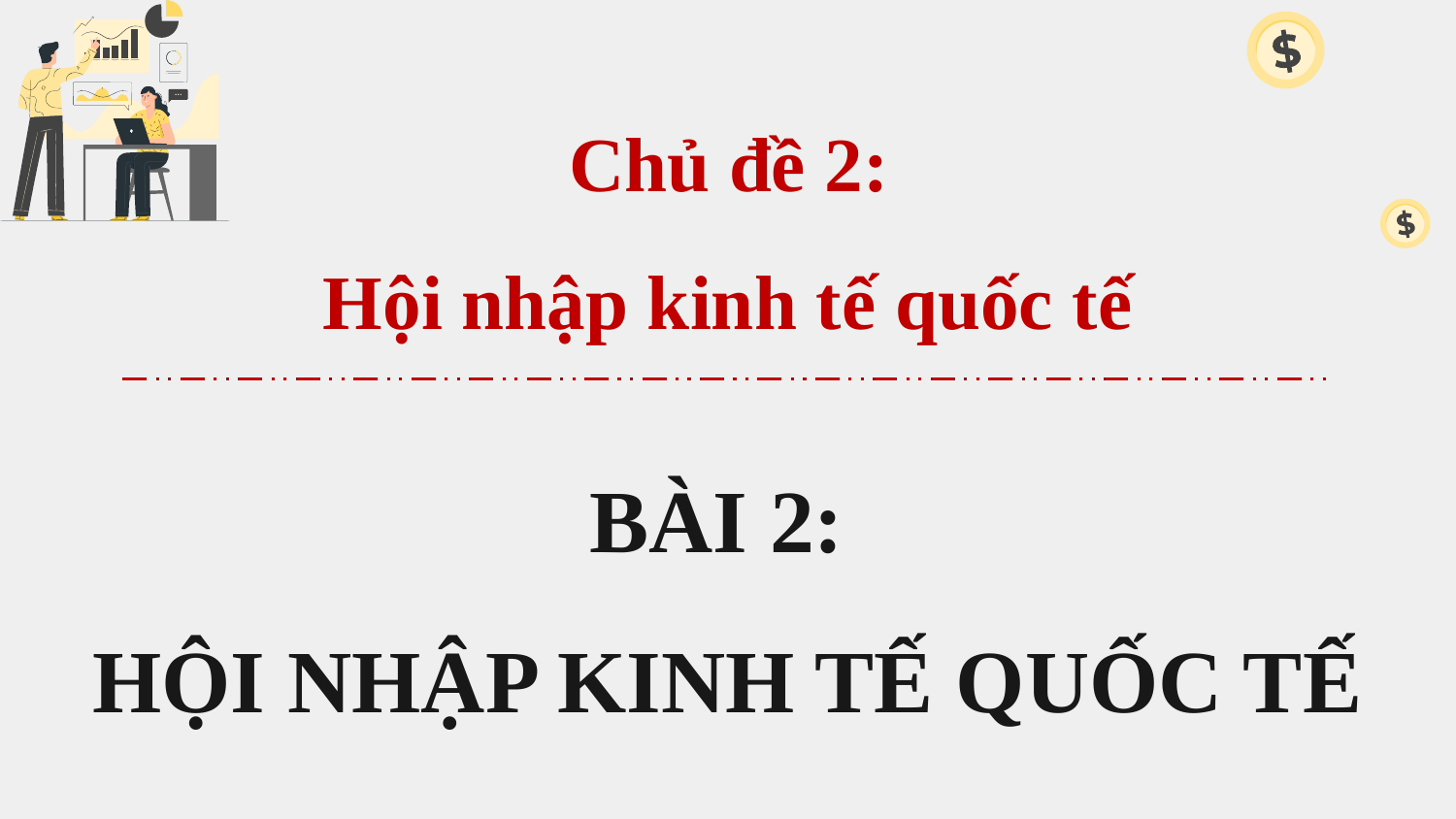

Chủ đề 2:
Hội nhập kinh tế quốc tế

BÀI 2:
HỘI NHẬP KINH TẾ QUỐC TẾ